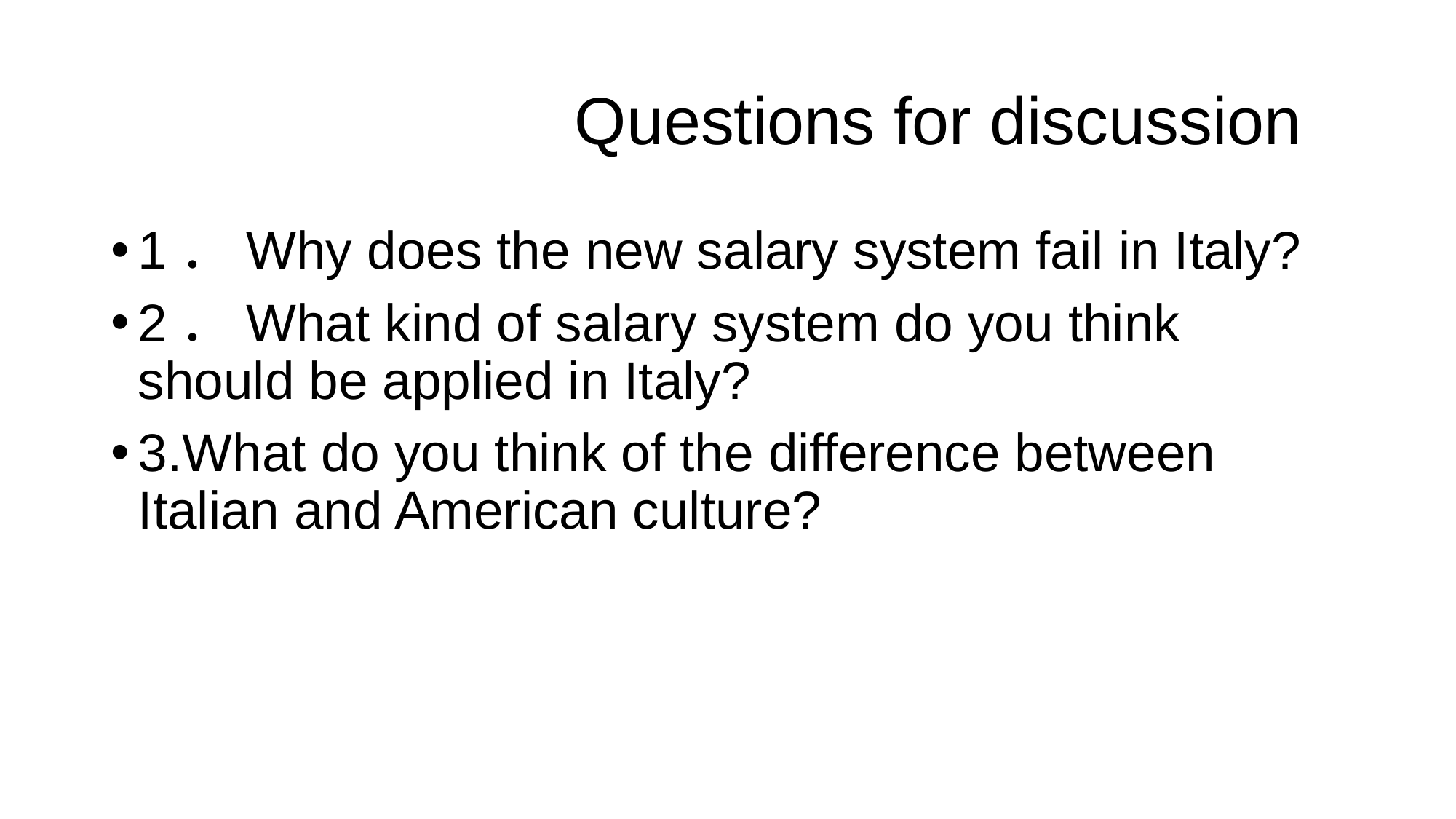

# Questions for discussion
1．Why does the new salary system fail in Italy?
2．What kind of salary system do you think should be applied in Italy?
3.What do you think of the difference between Italian and American culture?